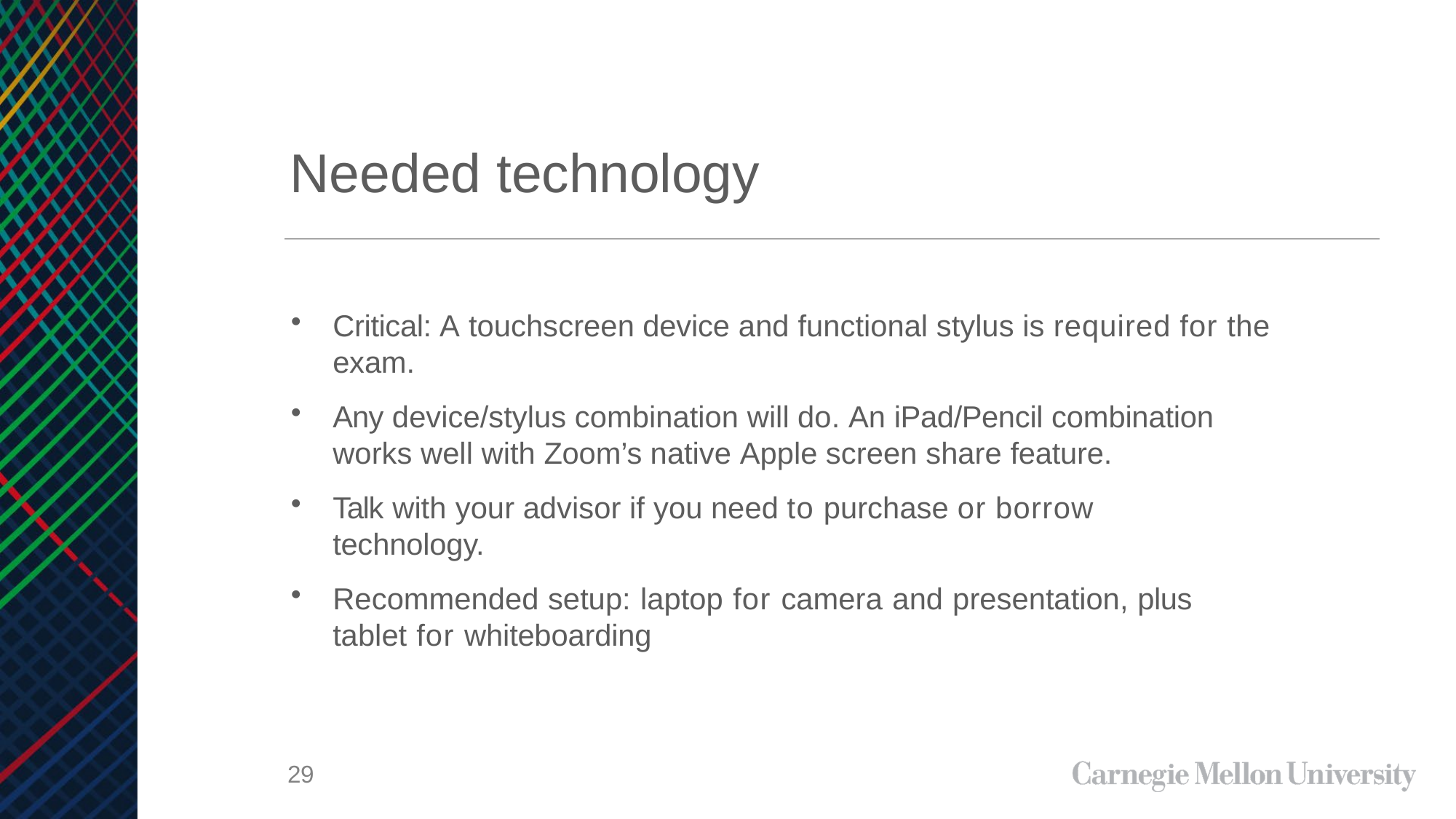

# Needed technology
Critical: A touchscreen device and functional stylus is required for the exam.
Any device/stylus combination will do. An iPad/Pencil combination works well with Zoom’s native Apple screen share feature.
Talk with your advisor if you need to purchase or borrow technology.
Recommended setup: laptop for camera and presentation, plus tablet for whiteboarding
29